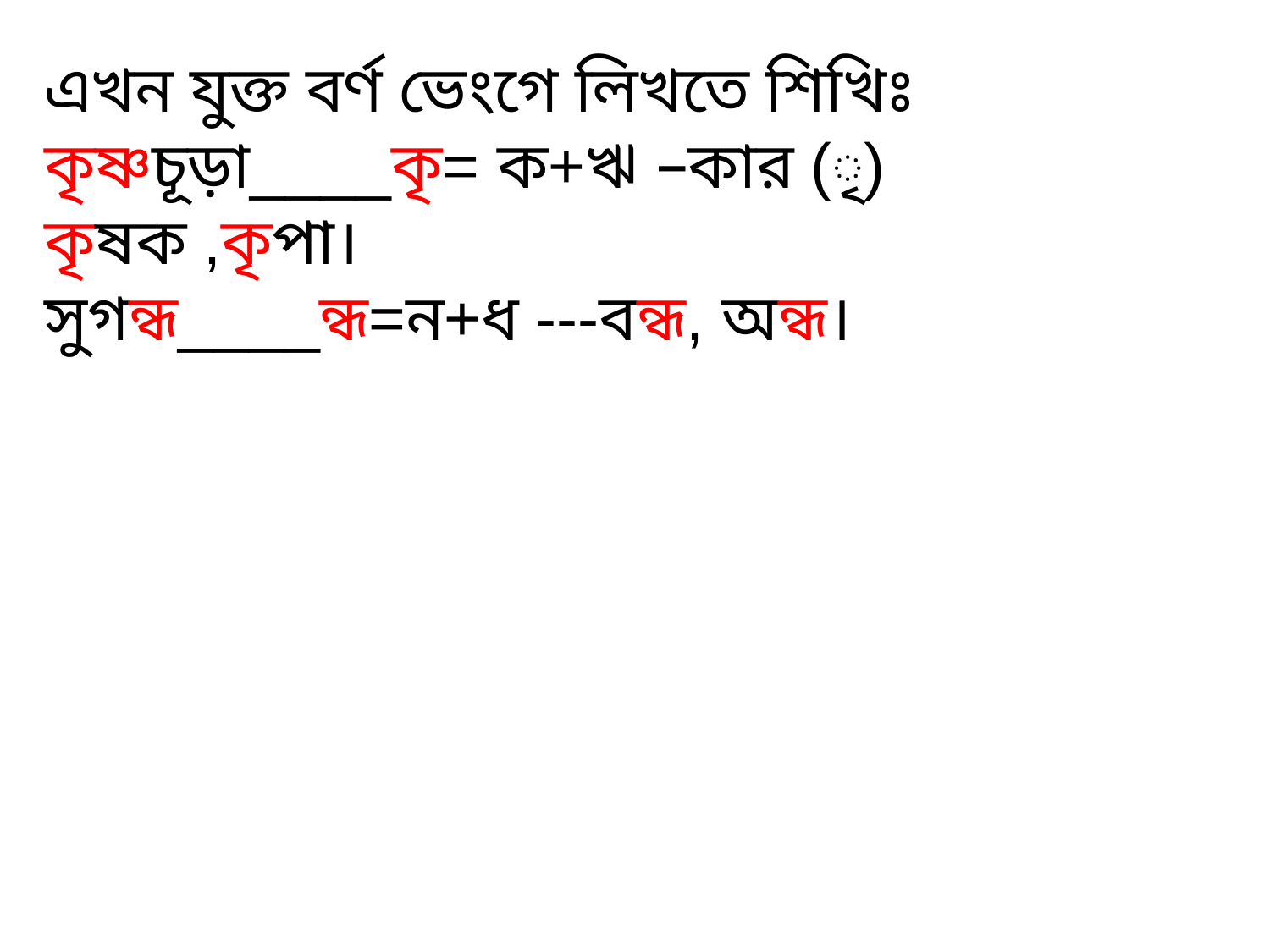

এখন যুক্ত বর্ণ ভেংগে লিখতে শিখিঃ
কৃষ্ণচূড়া____কৃ= ক+ঋ –কার (ৃ)      কৃষক ,কৃপা।
সুগন্ধ____ন্ধ=ন+ধ ---বন্ধ, অন্ধ।